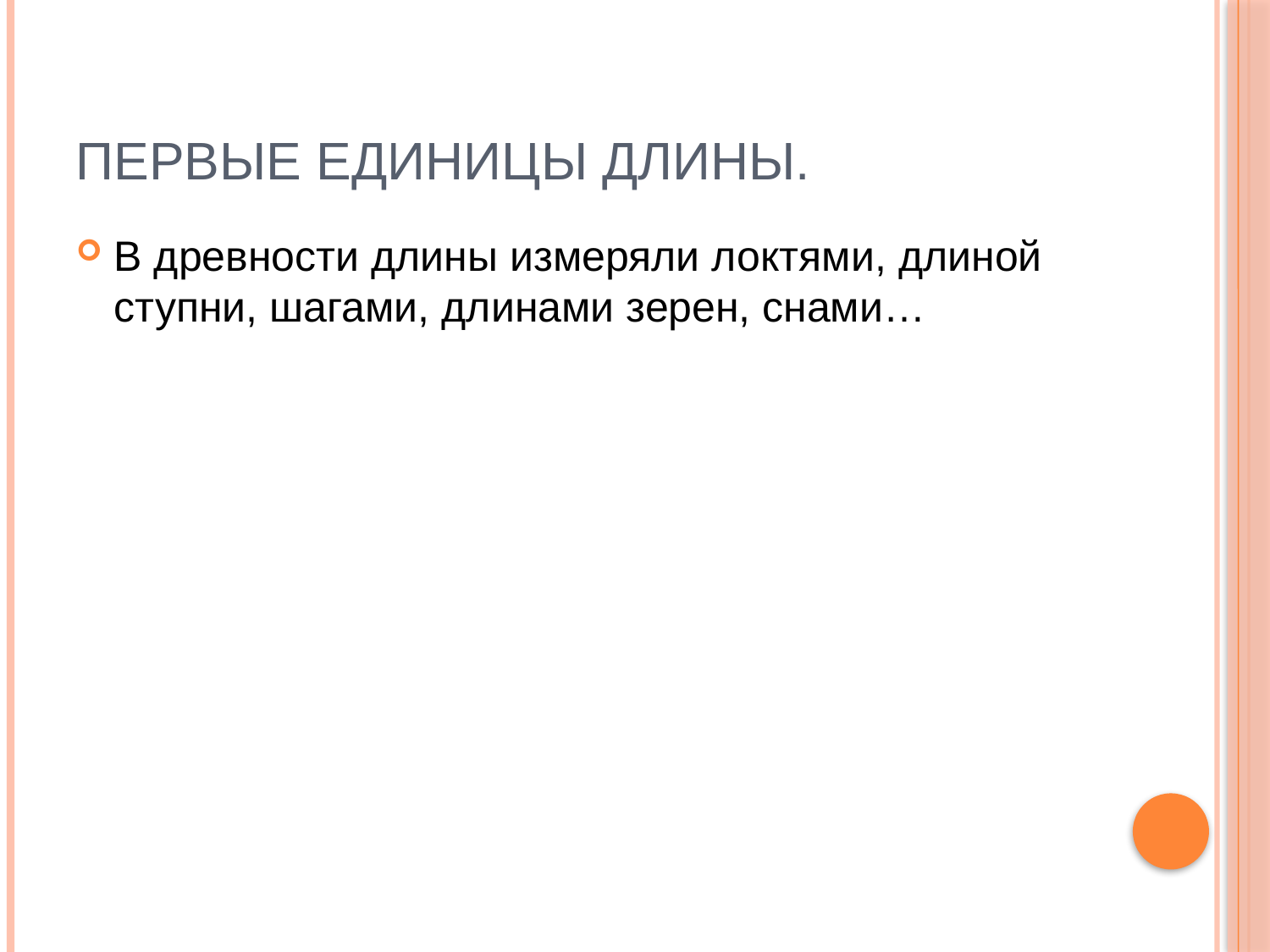

# Первые единицы длины.
В древности длины измеряли локтями, длиной ступни, шагами, длинами зерен, снами…